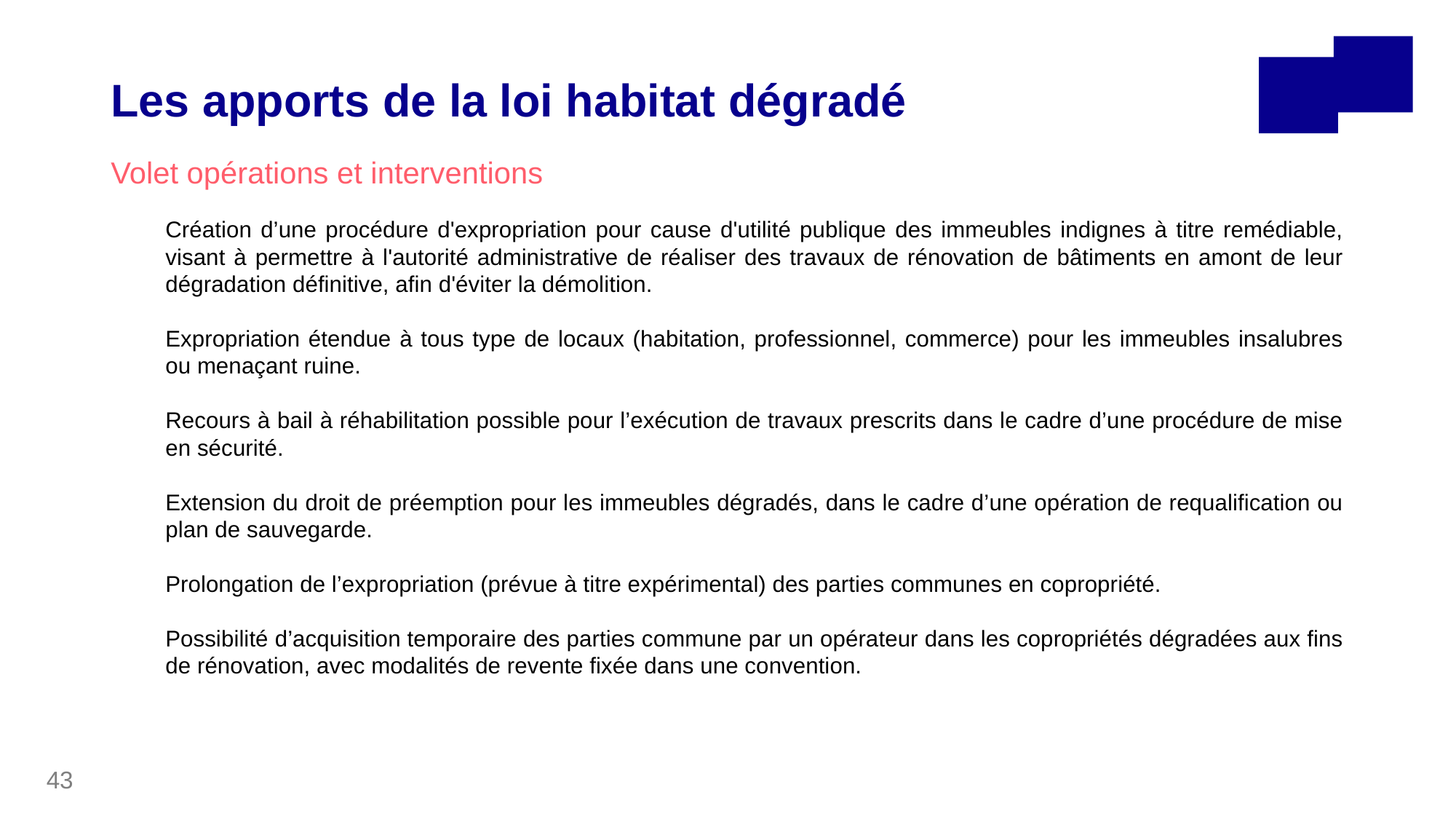

Les apports de la loi habitat dégradé
Volet opérations et interventions
Création d’une procédure d'expropriation pour cause d'utilité publique des immeubles indignes à titre remédiable, visant à permettre à l'autorité administrative de réaliser des travaux de rénovation de bâtiments en amont de leur dégradation définitive, afin d'éviter la démolition.

Expropriation étendue à tous type de locaux (habitation, professionnel, commerce) pour les immeubles insalubres ou menaçant ruine.

Recours à bail à réhabilitation possible pour l’exécution de travaux prescrits dans le cadre d’une procédure de mise en sécurité.

Extension du droit de préemption pour les immeubles dégradés, dans le cadre d’une opération de requalification ou plan de sauvegarde.

Prolongation de l’expropriation (prévue à titre expérimental) des parties communes en copropriété.

Possibilité d’acquisition temporaire des parties commune par un opérateur dans les copropriétés dégradées aux fins de rénovation, avec modalités de revente fixée dans une convention.